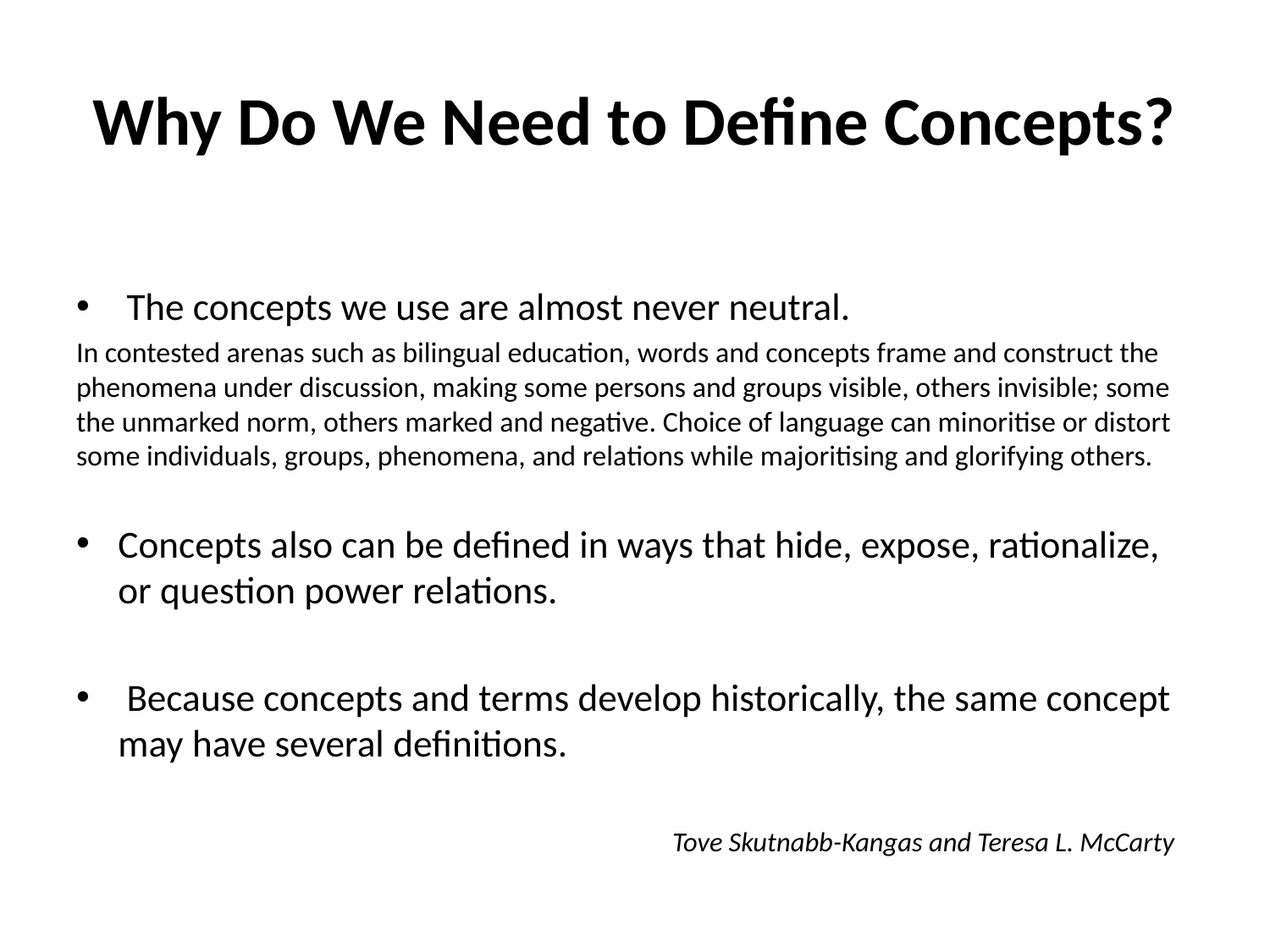

# Why Do We Need to Define Concepts?

 The concepts we use are almost never neutral.
In contested arenas such as bilingual education, words and concepts frame and construct the phenomena under discussion, making some persons and groups visible, others invisible; some the unmarked norm, others marked and negative. Choice of language can minoritise or distort some individuals, groups, phenomena, and relations while majoritising and glorifying others.

Concepts also can be defined in ways that hide, expose, rationalize, or question power relations.

 Because concepts and terms develop historically, the same concept may have several definitions.

Tove Skutnabb-Kangas and Teresa L. McCarty